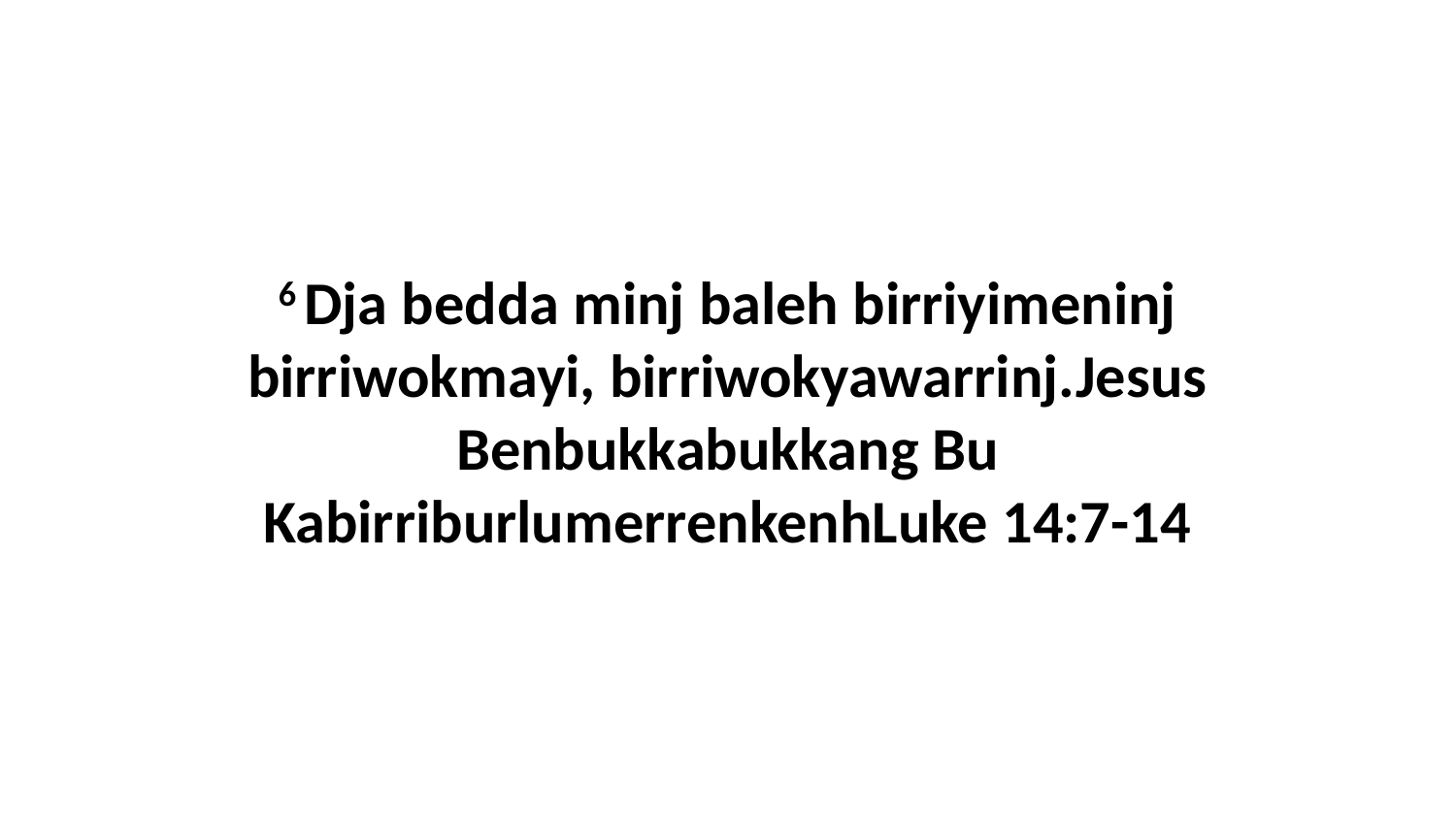

6 Dja bedda minj baleh birriyimeninj birriwokmayi, birriwokyawarrinj.Jesus Benbukkabukkang Bu KabirriburlumerrenkenhLuke 14:7-14